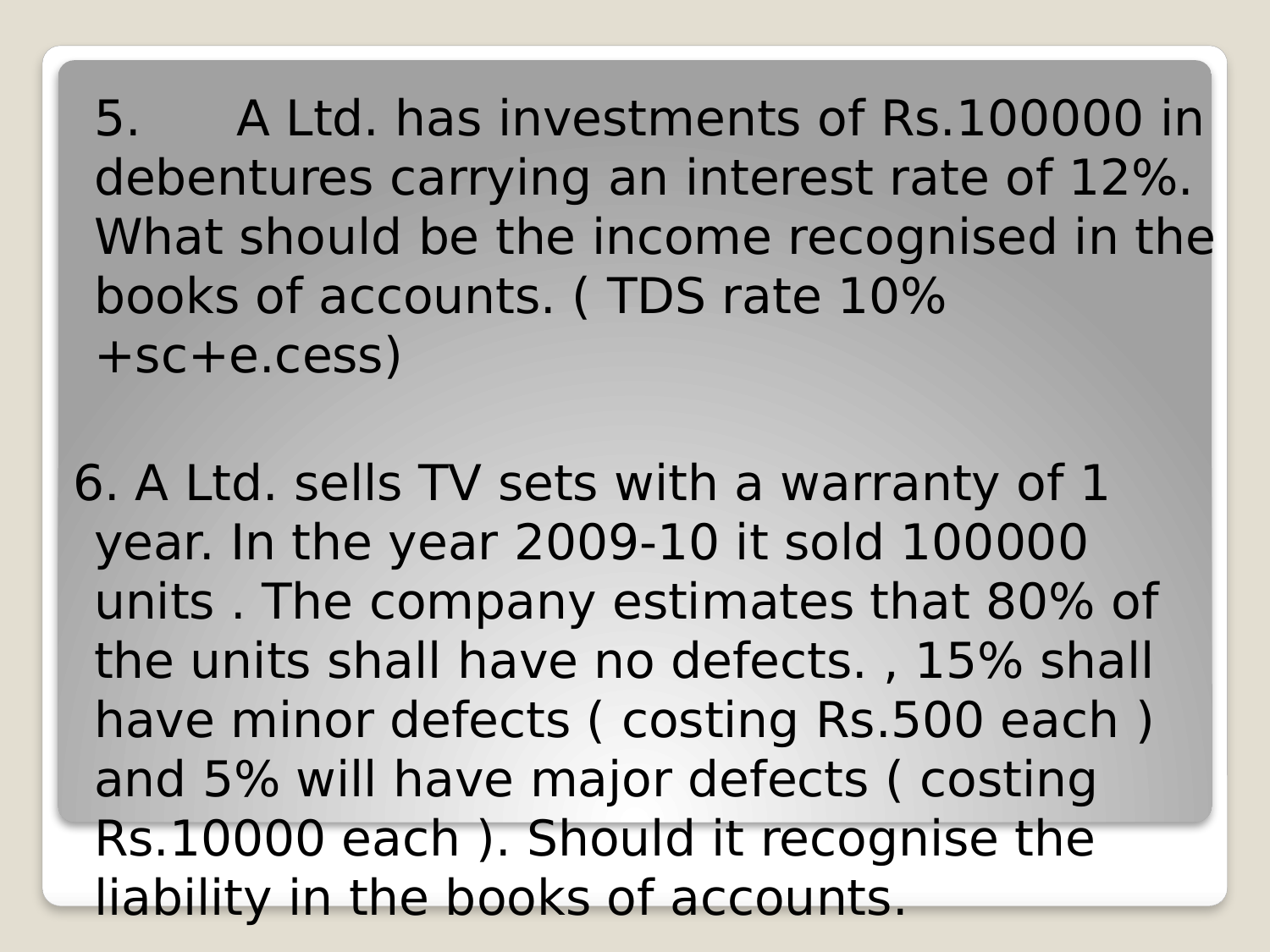

#
	5.	 A Ltd. has investments of Rs.100000 in debentures carrying an interest rate of 12%. What should be the income recognised in the books of accounts. ( TDS rate 10% +sc+e.cess)

 6. A Ltd. sells TV sets with a warranty of 1 year. In the year 2009-10 it sold 100000 units . The company estimates that 80% of the units shall have no defects. , 15% shall have minor defects ( costing Rs.500 each ) and 5% will have major defects ( costing Rs.10000 each ). Should it recognise the liability in the books of accounts.